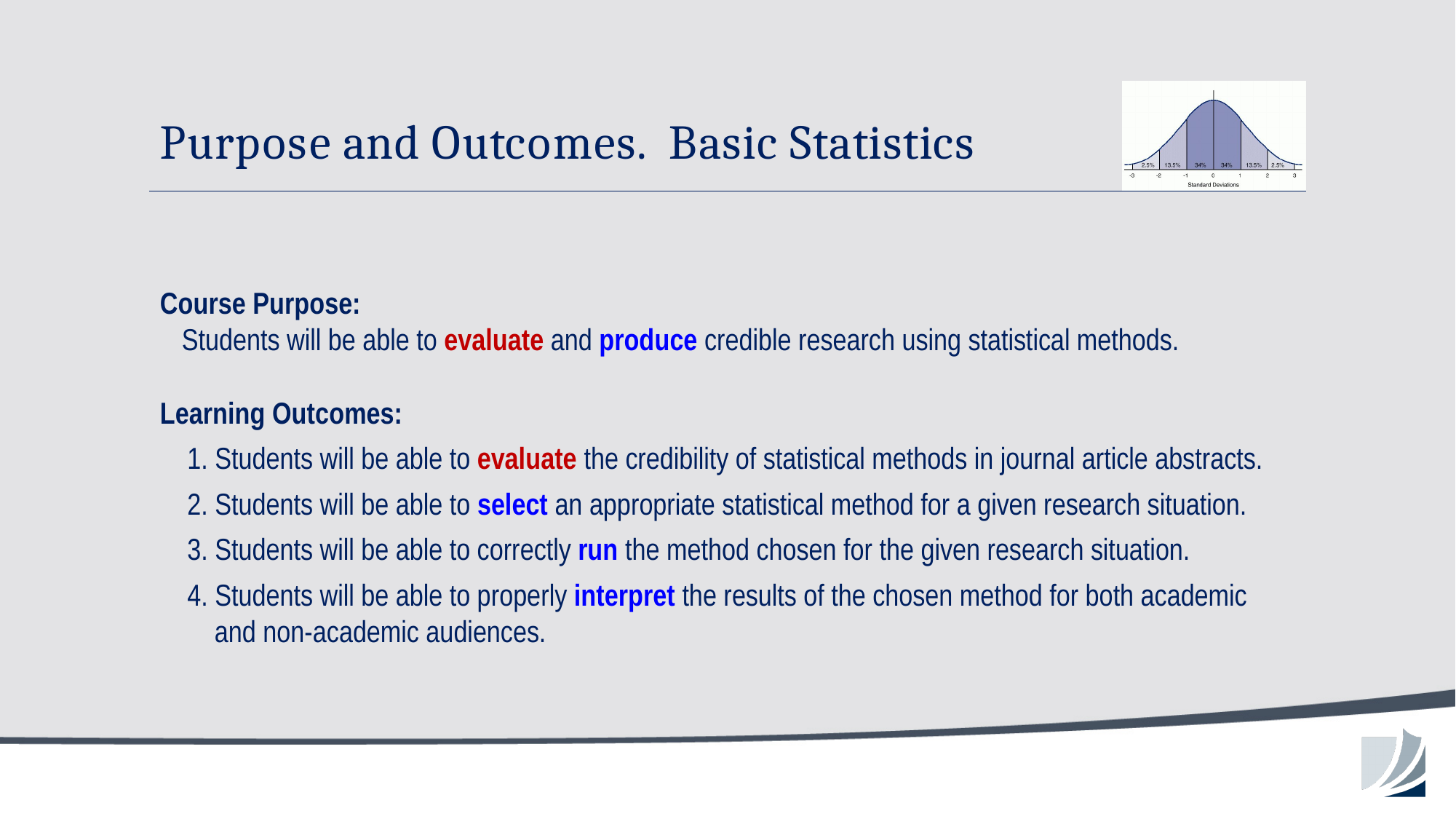

# Purpose and Outcomes.  Basic Statistics
Course Purpose:
Students will be able to evaluate and produce credible research using statistical methods.

Learning Outcomes:
1. Students will be able to evaluate the credibility of statistical methods in journal article abstracts.
2. Students will be able to select an appropriate statistical method for a given research situation.
3. Students will be able to correctly run the method chosen for the given research situation.
4. Students will be able to properly interpret the results of the chosen method for both academic and non-academic audiences.